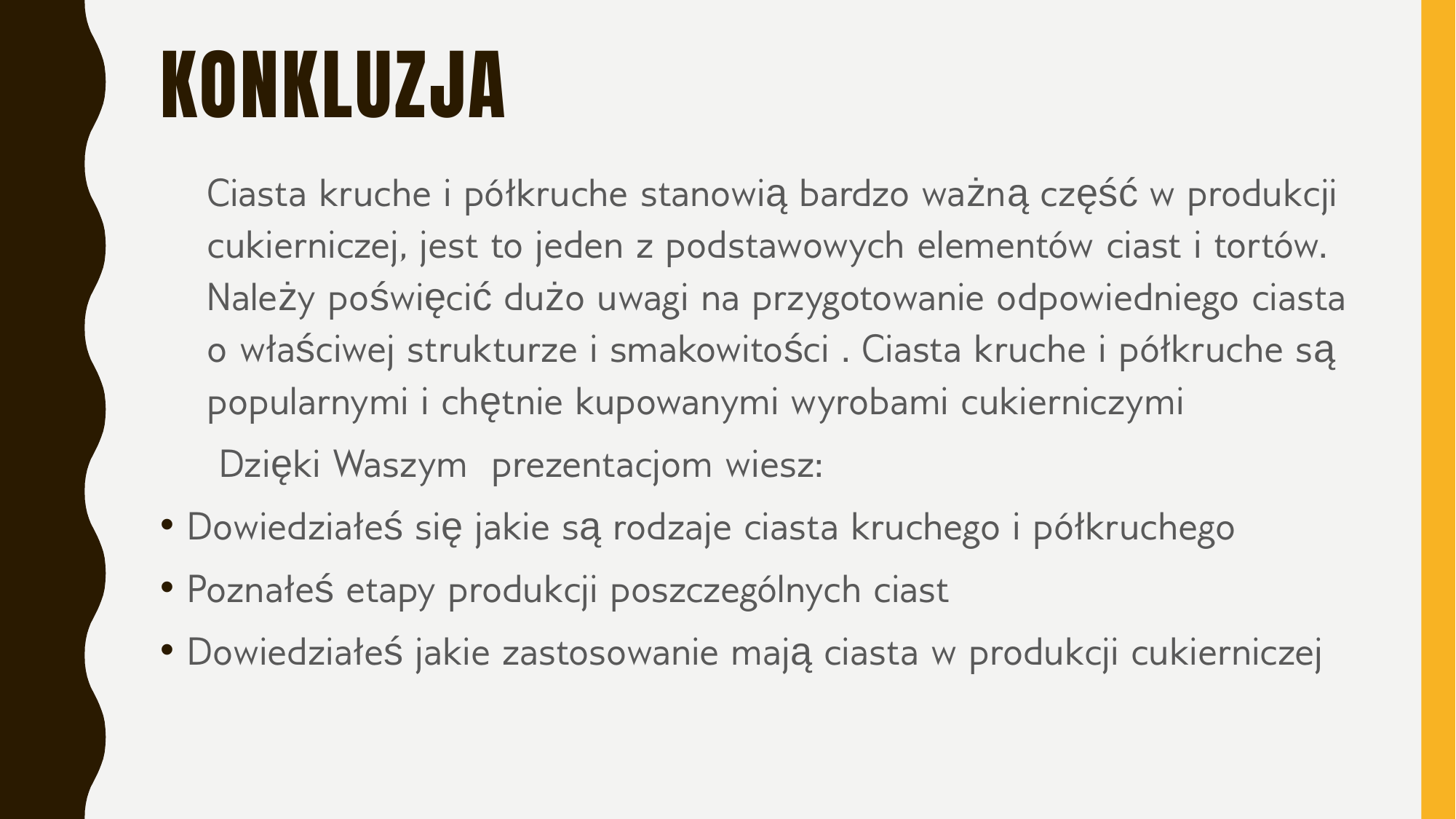

# Konkluzja
Ciasta kruche i półkruche stanowią bardzo ważną część w produkcji cukierniczej, jest to jeden z podstawowych elementów ciast i tortów. Należy poświęcić dużo uwagi na przygotowanie odpowiedniego ciasta o właściwej strukturze i smakowitości . Ciasta kruche i półkruche są popularnymi i chętnie kupowanymi wyrobami cukierniczymi
 Dzięki Waszym  prezentacjom wiesz:
Dowiedziałeś się jakie są rodzaje ciasta kruchego i półkruchego
Poznałeś etapy produkcji poszczególnych ciast
Dowiedziałeś jakie zastosowanie mają ciasta w produkcji cukierniczej